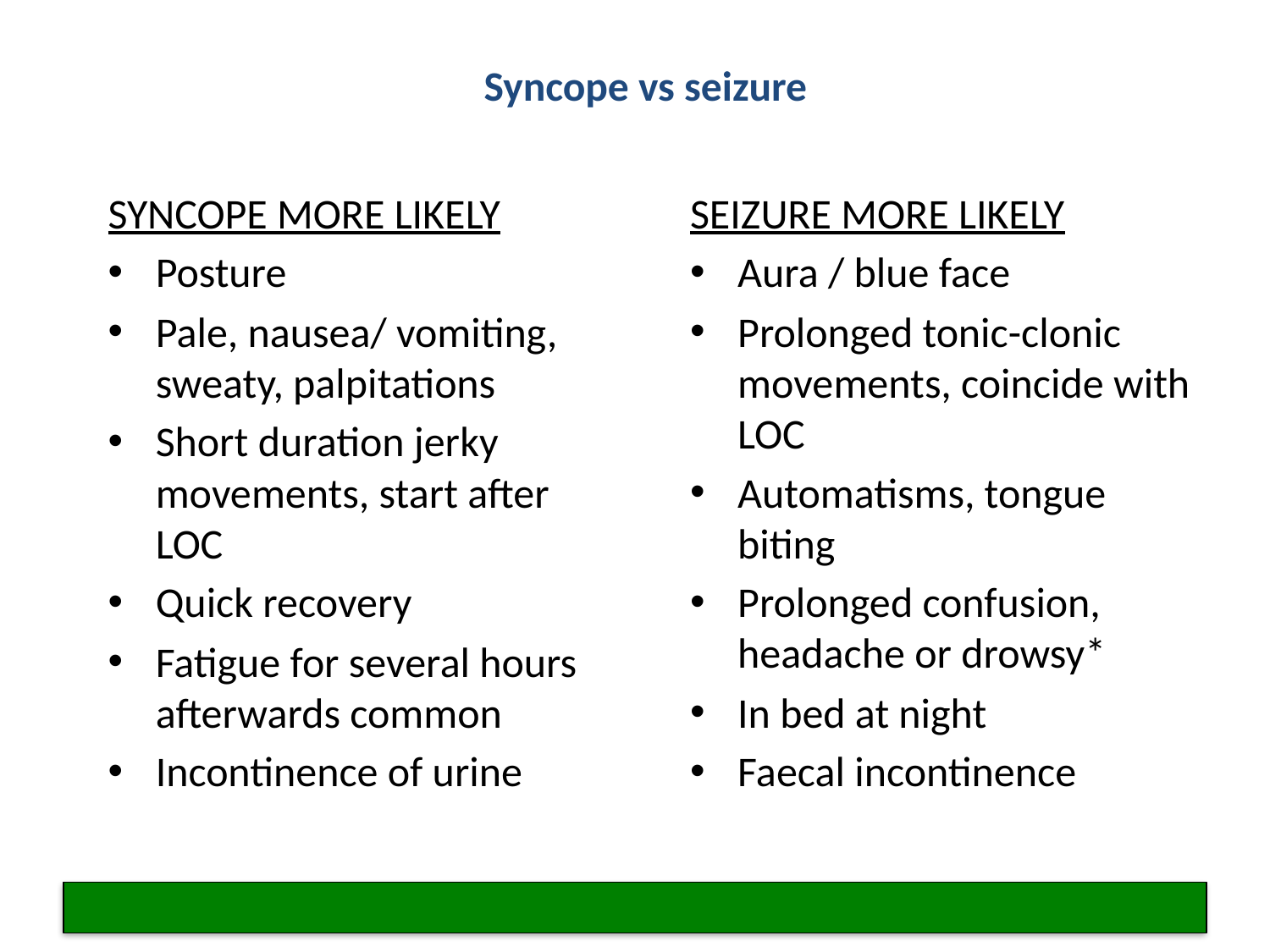

# Syncope vs seizure
SYNCOPE MORE LIKELY
Posture
Pale, nausea/ vomiting, sweaty, palpitations
Short duration jerky movements, start after LOC
Quick recovery
Fatigue for several hours afterwards common
Incontinence of urine
SEIZURE MORE LIKELY
Aura / blue face
Prolonged tonic-clonic movements, coincide with LOC
Automatisms, tongue biting
Prolonged confusion, headache or drowsy*
In bed at night
Faecal incontinence